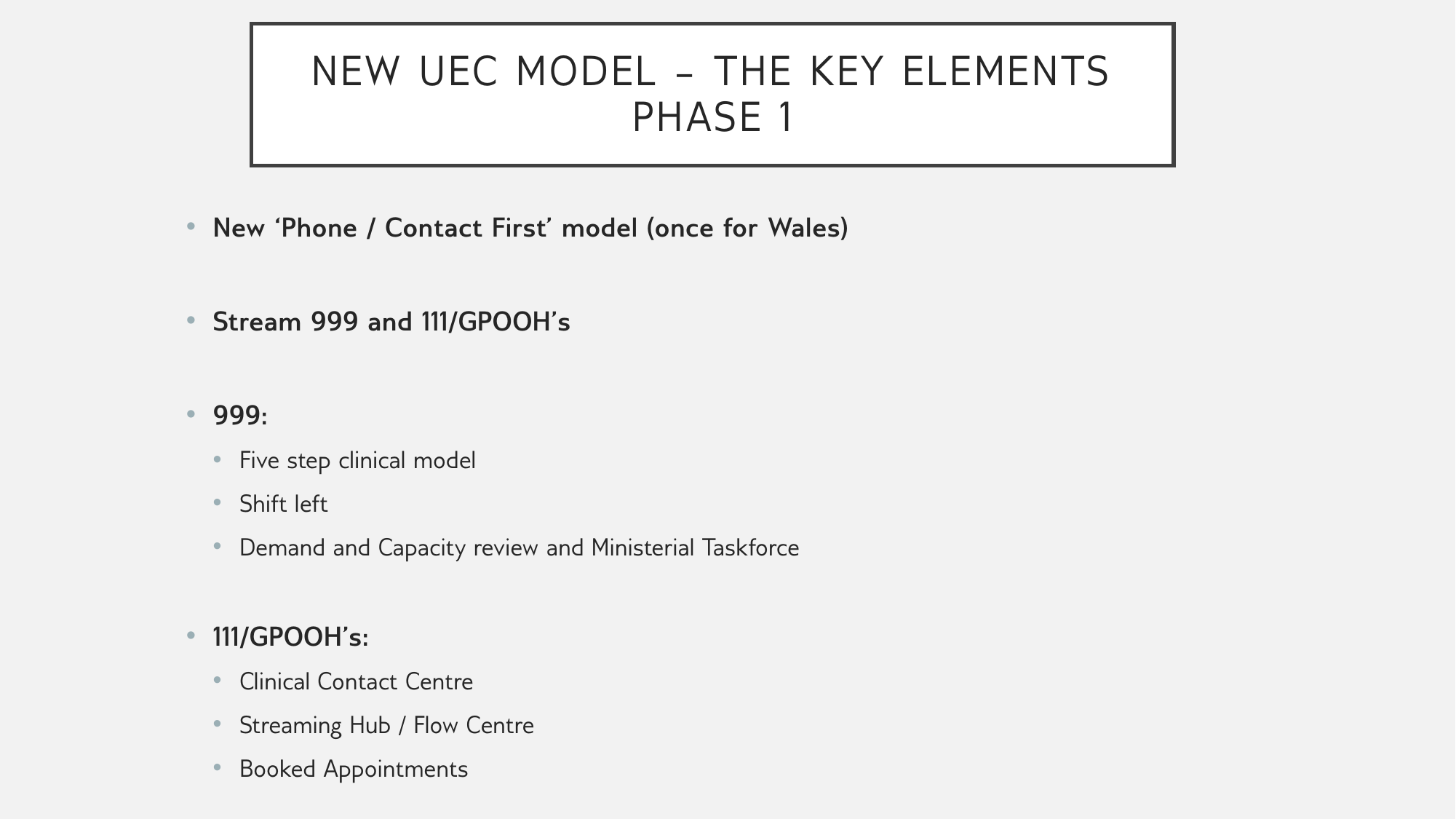

# New UEC model – the key elements Phase 1
New ‘Phone / Contact First’ model (once for Wales)

Stream 999 and 111/GPOOH’s

999:
Five step clinical model
Shift left
Demand and Capacity review and Ministerial Taskforce

111/GPOOH’s:
Clinical Contact Centre
Streaming Hub / Flow Centre
Booked Appointments